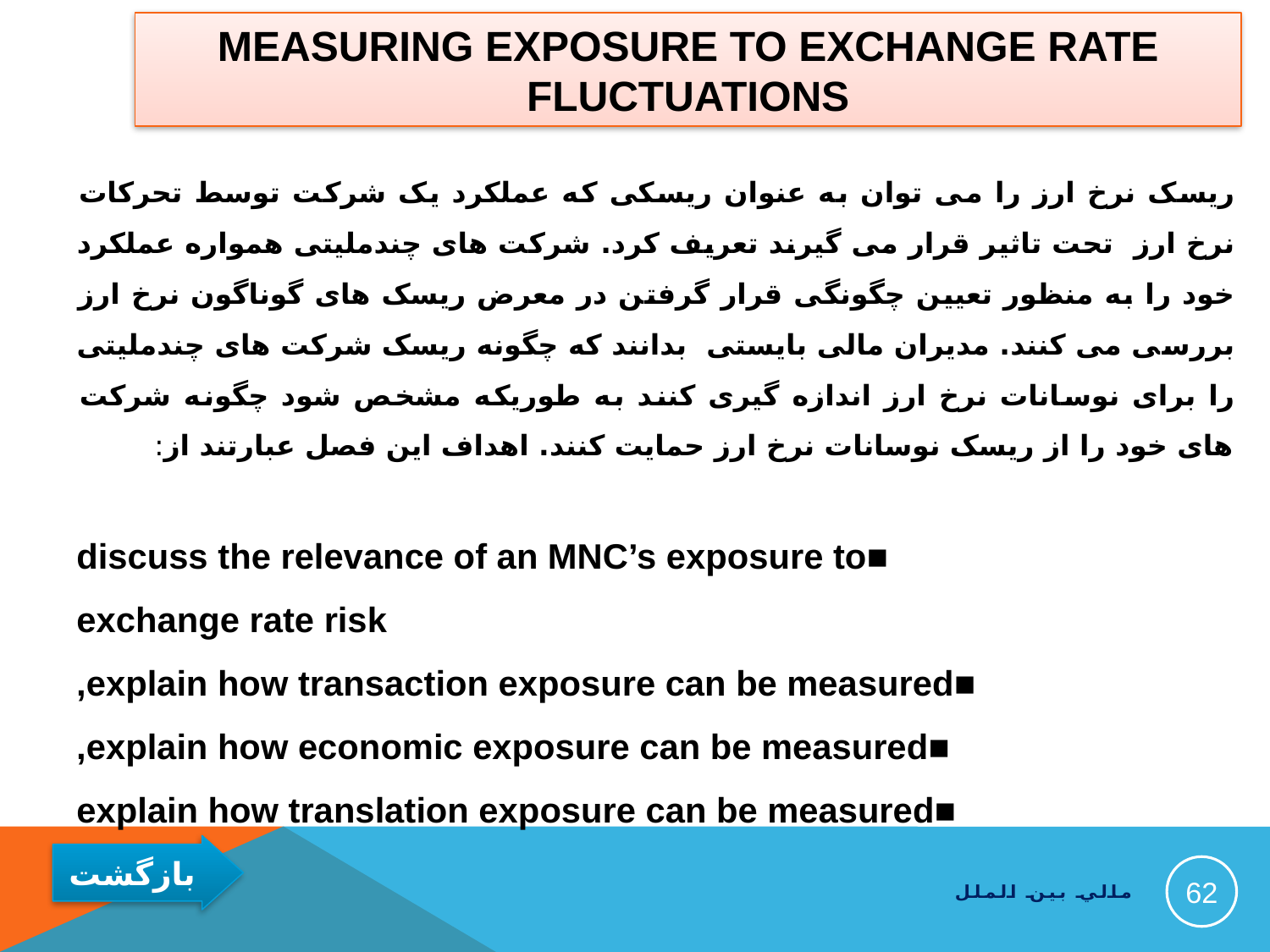

# Measuring Exposure to Exchange Rate Fluctuations
ریسک نرخ ارز را می توان به عنوان ریسکی که عملکرد یک شرکت توسط تحرکات نرخ ارز  تحت تاثیر قرار می گیرند تعریف کرد. شرکت های چندملیتی همواره عملکرد خود را به منظور تعیین چگونگی قرار گرفتن در معرض ریسک های گوناگون نرخ ارز بررسی می کنند. مدیران مالی بایستی  بدانند که چگونه ریسک شرکت های چندملیتی را برای نوسانات نرخ ارز اندازه گیری کنند به طوریکه مشخص شود چگونه شرکت های خود را از ریسک نوسانات نرخ ارز حمایت کنند. اهداف این فصل عبارتند از:

■discuss the relevance of an MNC’s exposure to
 exchange rate risk
■explain how transaction exposure can be measured,
■explain how economic exposure can be measured,
■explain how translation exposure can be measured
62
مالي بين الملل